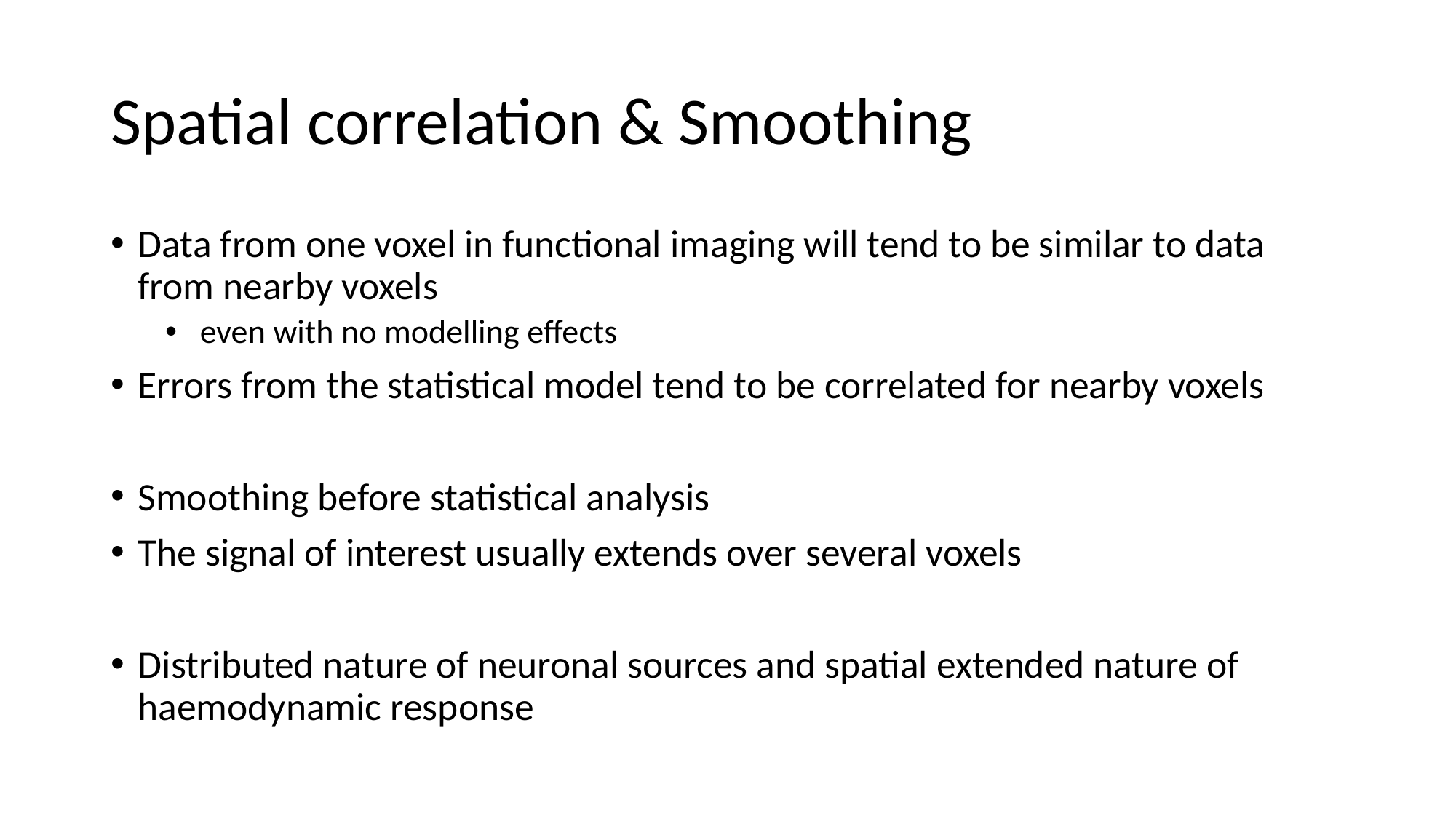

# Spatial correlation & Smoothing
Data from one voxel in functional imaging will tend to be similar to data from nearby voxels
 even with no modelling effects
Errors from the statistical model tend to be correlated for nearby voxels

Smoothing before statistical analysis
The signal of interest usually extends over several voxels

Distributed nature of neuronal sources and spatial extended nature of haemodynamic response